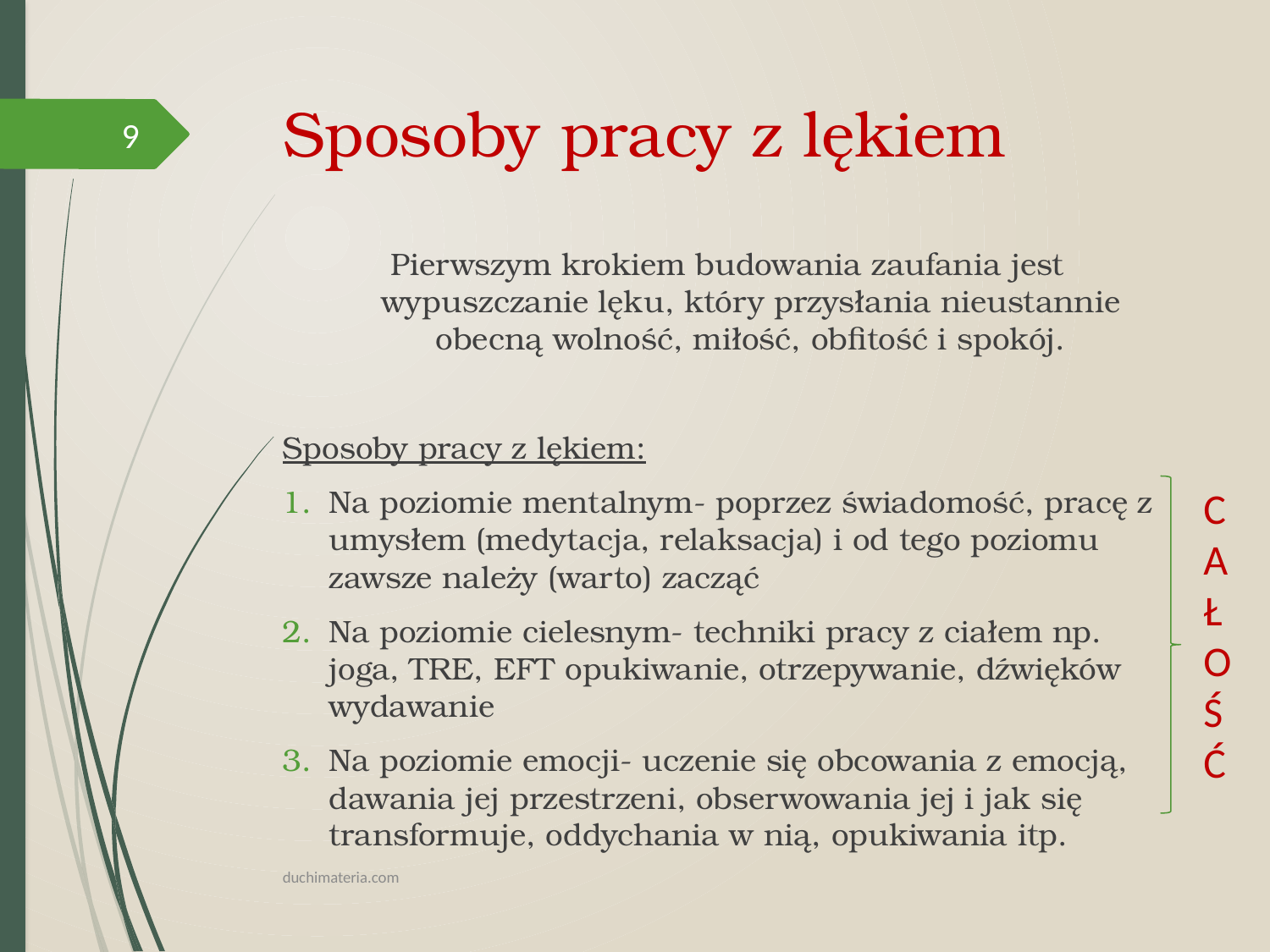

# Sposoby pracy z lękiem
9
Pierwszym krokiem budowania zaufania jest wypuszczanie lęku, który przysłania nieustannie obecną wolność, miłość, obfitość i spokój.

Sposoby pracy z lękiem:
Na poziomie mentalnym- poprzez świadomość, pracę z umysłem (medytacja, relaksacja) i od tego poziomu zawsze należy (warto) zacząć
Na poziomie cielesnym- techniki pracy z ciałem np. joga, TRE, EFT opukiwanie, otrzepywanie, dźwięków wydawanie
Na poziomie emocji- uczenie się obcowania z emocją, dawania jej przestrzeni, obserwowania jej i jak się transformuje, oddychania w nią, opukiwania itp.

C
A
Ł
O
Ś
Ć

duchimateria.com